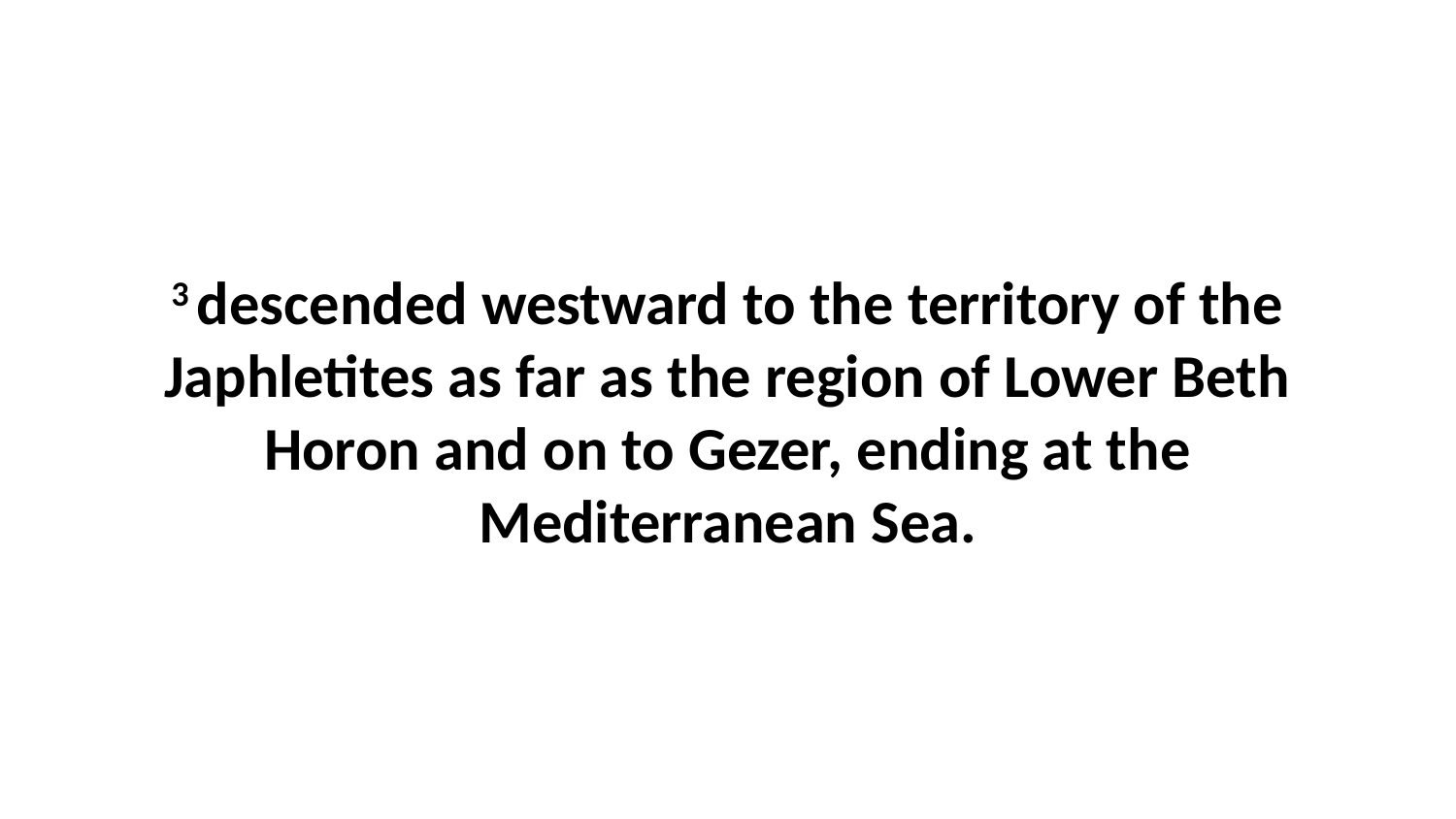

3 descended westward to the territory of the Japhletites as far as the region of Lower Beth Horon and on to Gezer, ending at the Mediterranean Sea.